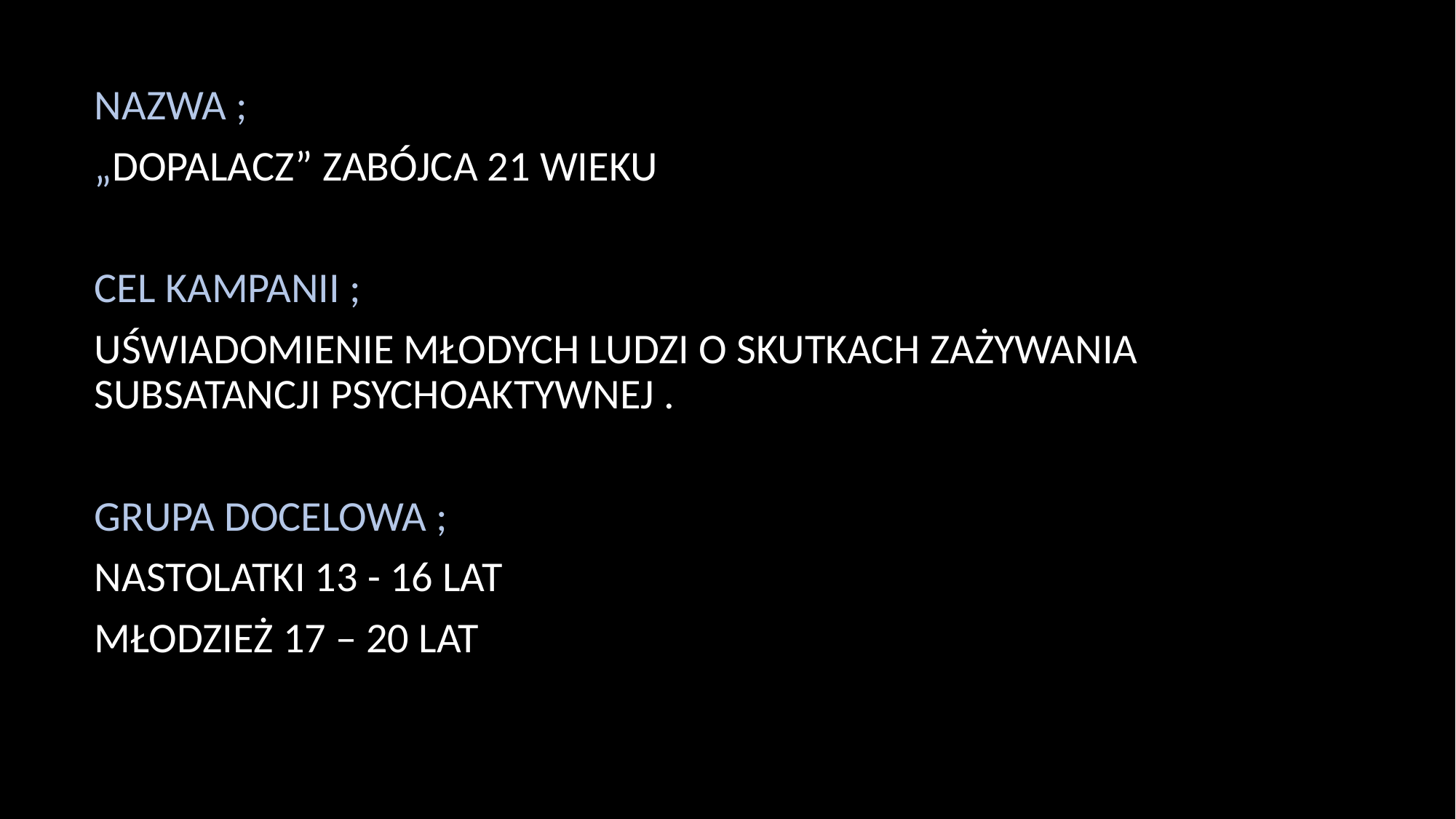

NAZWA ;
„DOPALACZ” ZABÓJCA 21 WIEKU

CEL KAMPANII ;
UŚWIADOMIENIE MŁODYCH LUDZI O SKUTKACH ZAŻYWANIA SUBSATANCJI PSYCHOAKTYWNEJ .

GRUPA DOCELOWA ;
NASTOLATKI 13 - 16 LAT
MŁODZIEŻ 17 – 20 LAT